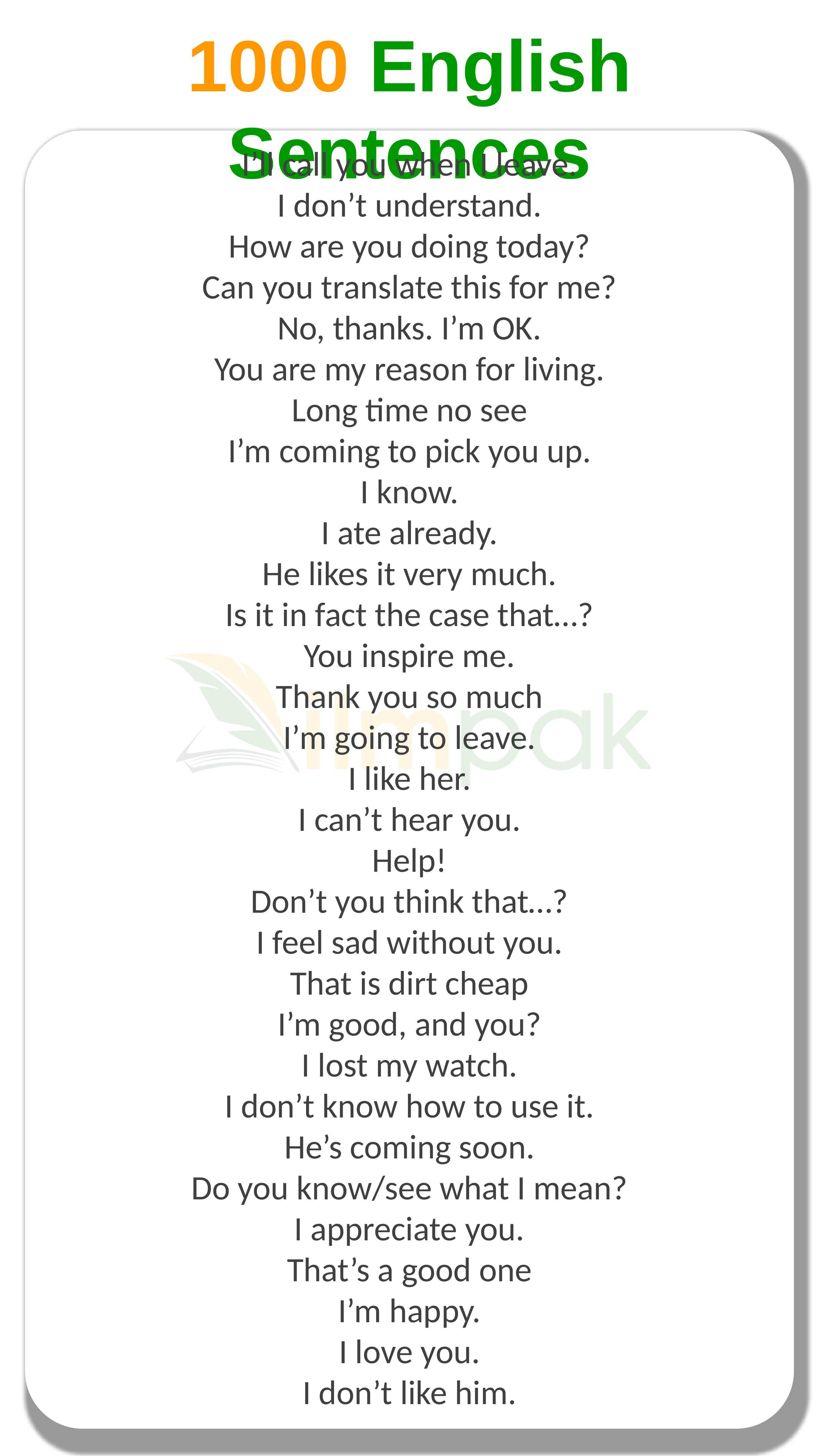

1000 English Sentences

I’ll call you when I leave.
I don’t understand.
How are you doing today?
Can you translate this for me?
No, thanks. I’m OK.
You are my reason for living.
Long time no see
I’m coming to pick you up.
I know.
I ate already.
He likes it very much.
Is it in fact the case that…?
You inspire me.
Thank you so much
I’m going to leave.
I like her.
I can’t hear you.
Help!
Don’t you think that…?
I feel sad without you.
That is dirt cheap
I’m good, and you?
I lost my watch.
I don’t know how to use it.
He’s coming soon.
Do you know/see what I mean?
I appreciate you.
That’s a good one
I’m happy.
I love you.
I don’t like him.